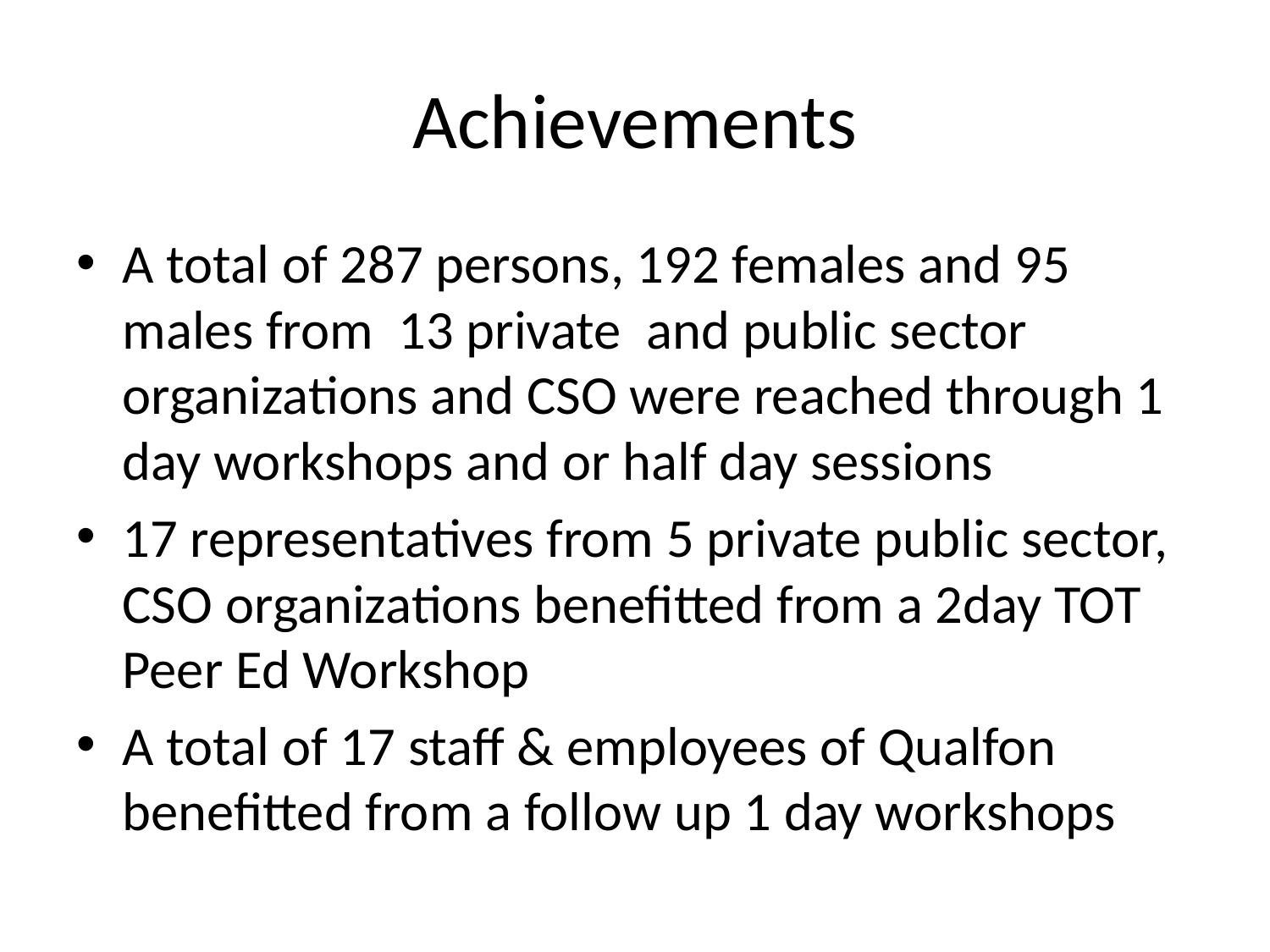

# Achievements
A total of 287 persons, 192 females and 95 males from  13 private  and public sector organizations and CSO were reached through 1 day workshops and or half day sessions
17 representatives from 5 private public sector, CSO organizations benefitted from a 2day TOT Peer Ed Workshop
A total of 17 staff & employees of Qualfon  benefitted from a follow up 1 day workshops